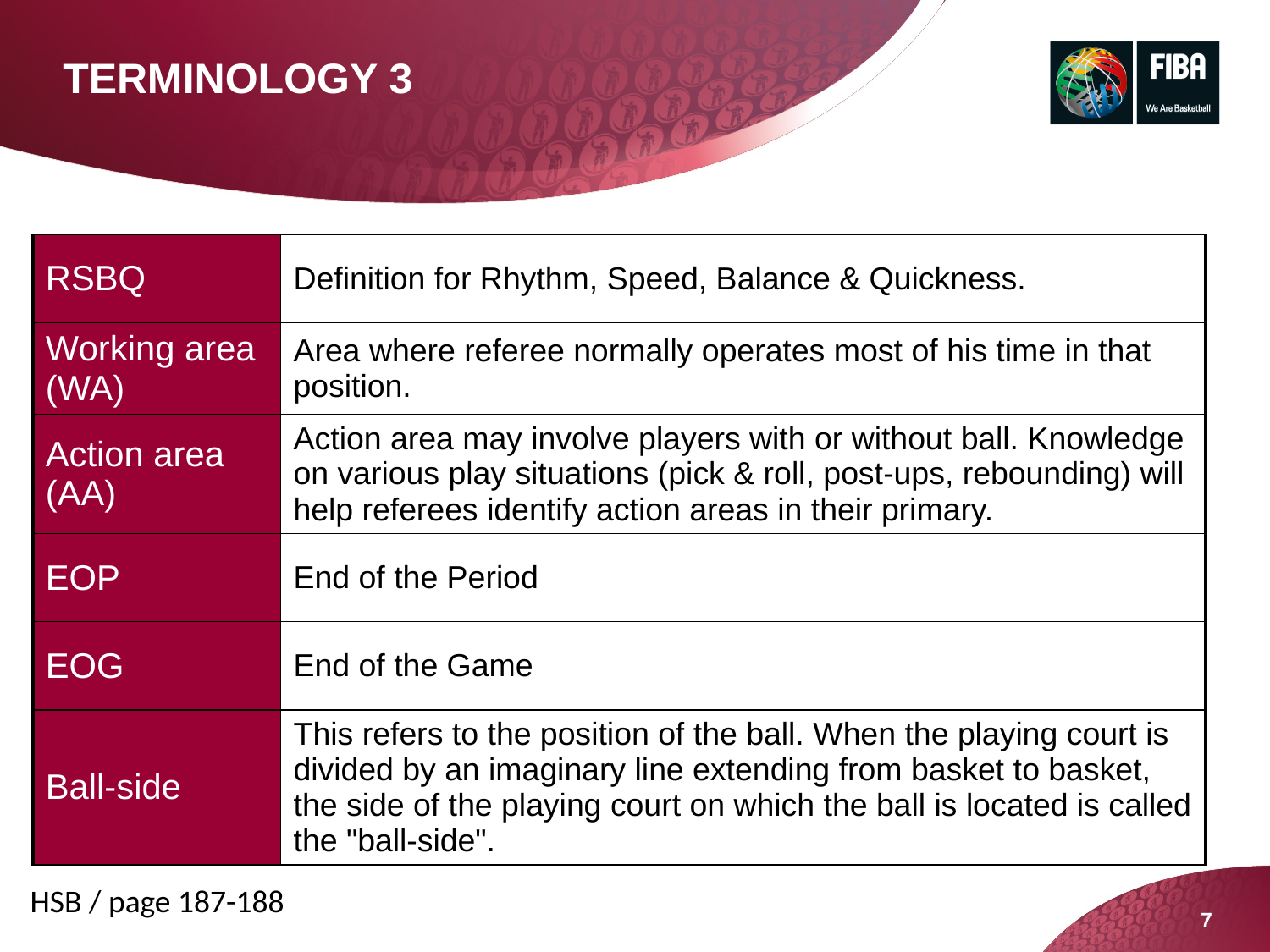

TERMINOLOGY 3
| RSBQ | Definition for Rhythm, Speed, Balance & Quickness. |
| --- | --- |
| Working area (WA) | Area where referee normally operates most of his time in that position. |
| Action area (AA) | Action area may involve players with or without ball. Knowledge on various play situations (pick & roll, post-ups, rebounding) will help referees identify action areas in their primary. |
| EOP | End of the Period |
| EOG | End of the Game |
| Ball-side | This refers to the position of the ball. When the playing court is divided by an imaginary line extending from basket to basket, the side of the playing court on which the ball is located is called the "ball-side". |
HSB / page 187-188